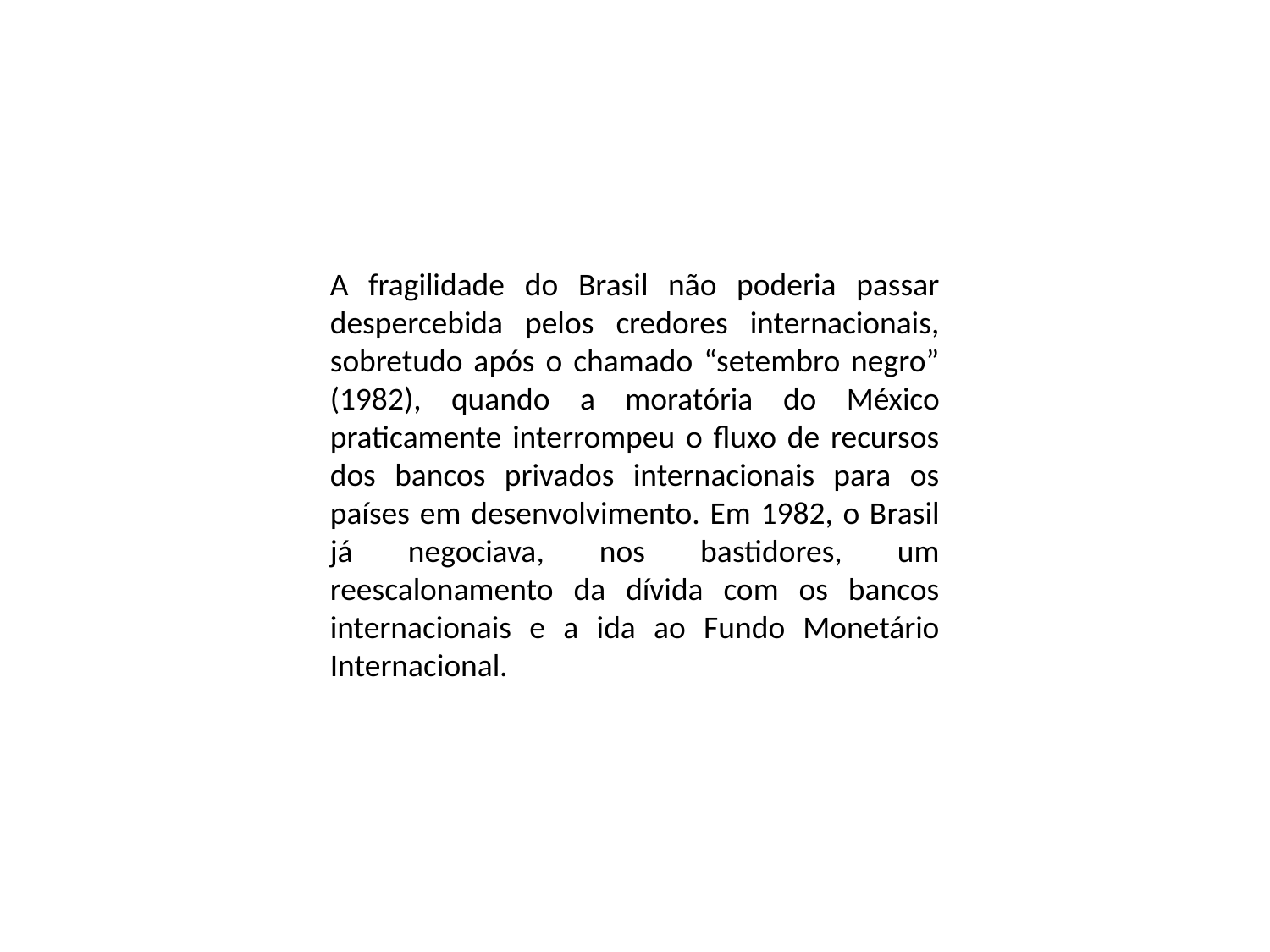

A fragilidade do Brasil não poderia passar despercebida pelos credores internacionais, sobretudo após o chamado “setembro negro” (1982), quando a moratória do México praticamente interrompeu o fluxo de recursos dos bancos privados internacionais para os países em desenvolvimento. Em 1982, o Brasil já negociava, nos bastidores, um reescalonamento da dívida com os bancos internacionais e a ida ao Fundo Monetário Internacional.